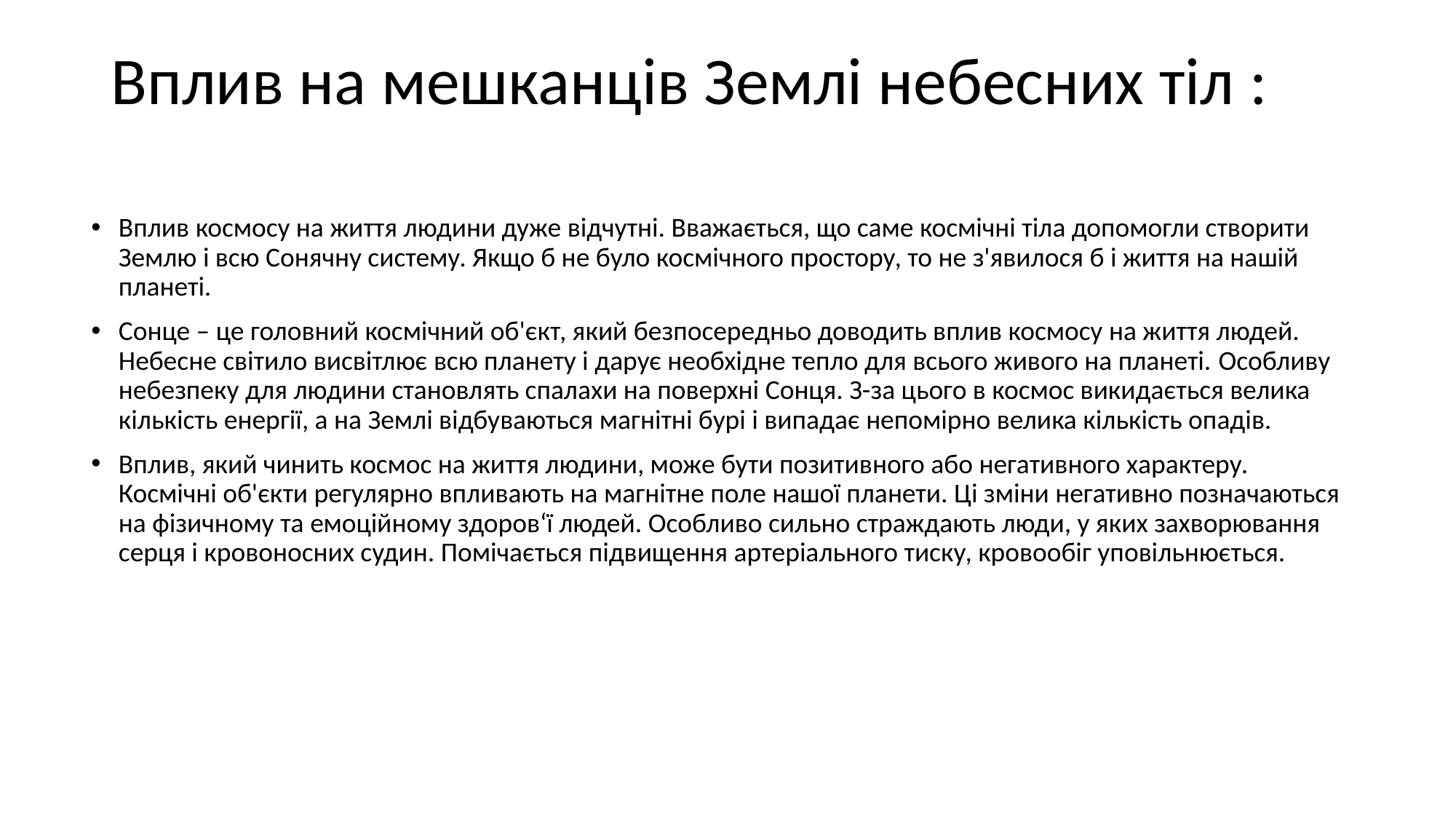

# Вплив на мешканців Землі небесних тіл :

Вплив космосу на життя людини дуже відчутні. Вважається, що саме космічні тіла допомогли створити Землю і всю Сонячну систему. Якщо б не було космічного простору, то не з'явилося б і життя на нашій планеті.
Сонце – це головний космічний об'єкт, який безпосередньо доводить вплив космосу на життя людей. Небесне світило висвітлює всю планету і дарує необхідне тепло для всього живого на планеті. Особливу небезпеку для людини становлять спалахи на поверхні Сонця. З-за цього в космос викидається велика кількість енергії, а на Землі відбуваються магнітні бурі і випадає непомірно велика кількість опадів.
Вплив, який чинить космос на життя людини, може бути позитивного або негативного характеру. Космічні об'єкти регулярно впливають на магнітне поле нашої планети. Ці зміни негативно позначаються на фізичному та емоційному здоров‘ї людей. Особливо сильно страждають люди, у яких захворювання серця і кровоносних судин. Помічається підвищення артеріального тиску, кровообіг уповільнюється.